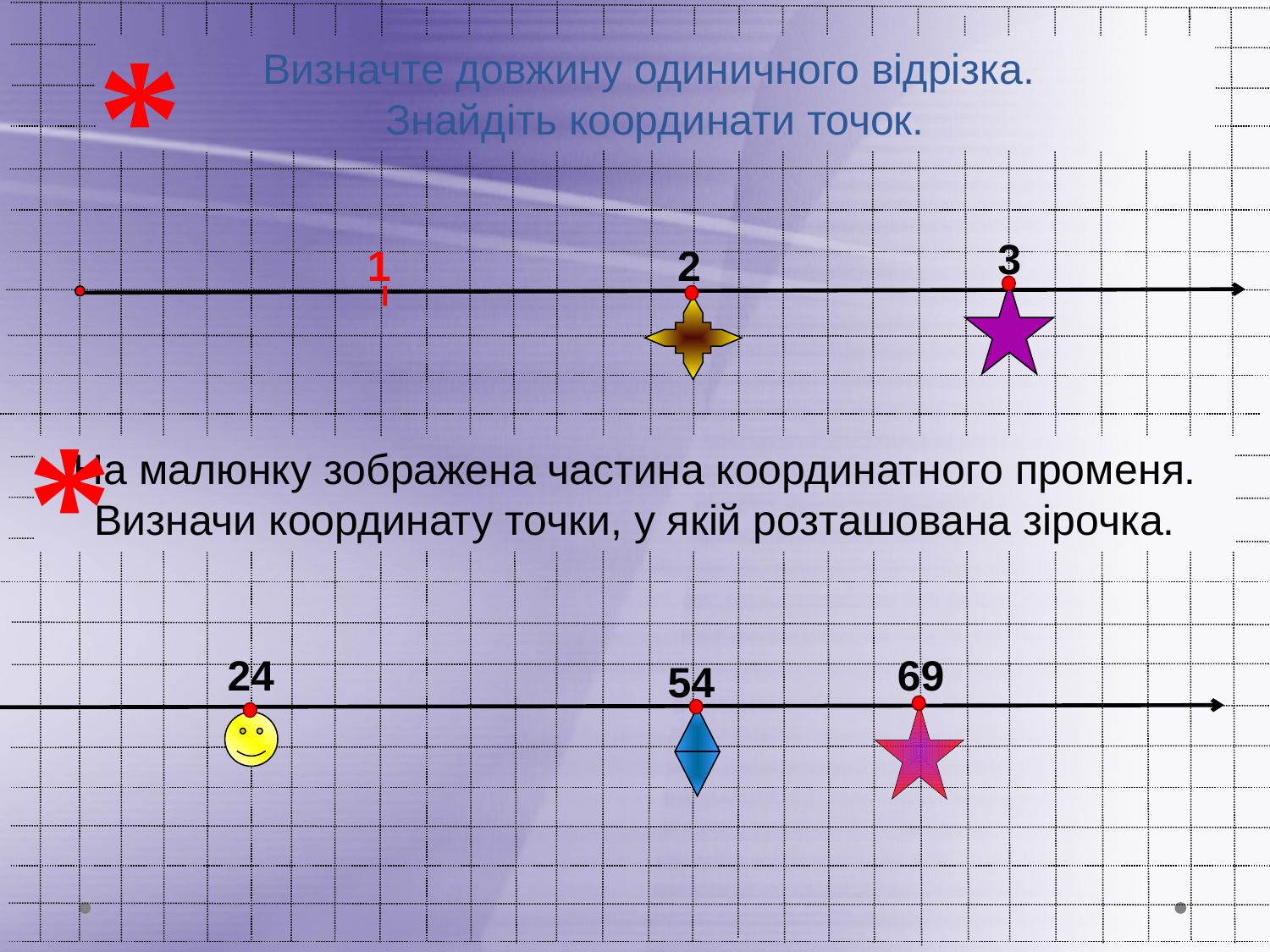

*

Визначте довжину одиничного відрізка.
Знайдіть координати точок.

3
1

2

*
На малюнку зображена частина координатного промeня. Визначи координату точки, у якій розташована зірочка.

69
24
54